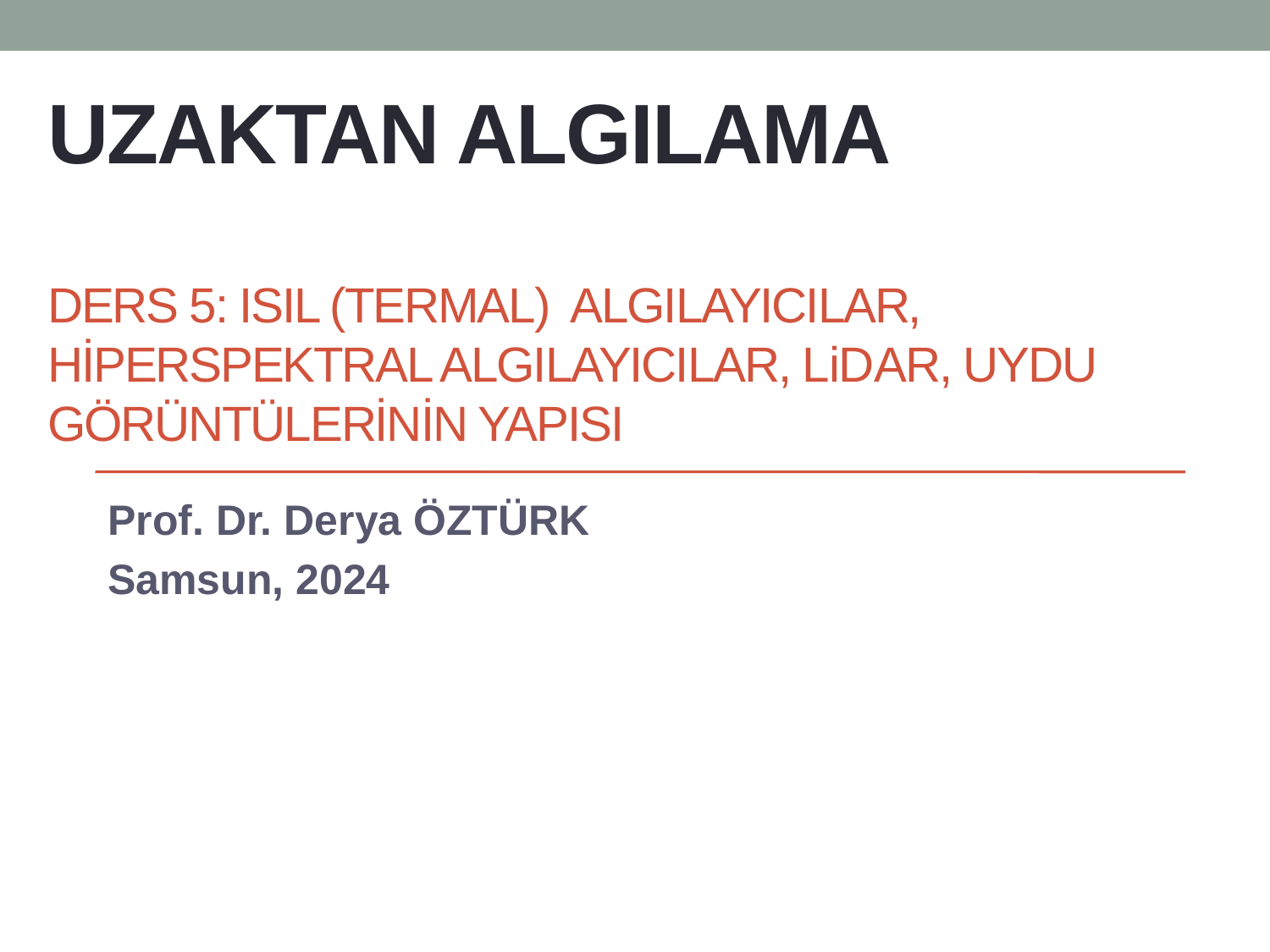

# UZAKTAN ALGILAMA DERS 5: ISIL (TERMAL)  ALGILAYICILAR, HİPERSPEKTRAL ALGILAYICILAR, LiDar, UYDU GÖRÜNTÜLERİNİN YAPISI
Prof. Dr. Derya ÖZTÜRK
Samsun, 2024